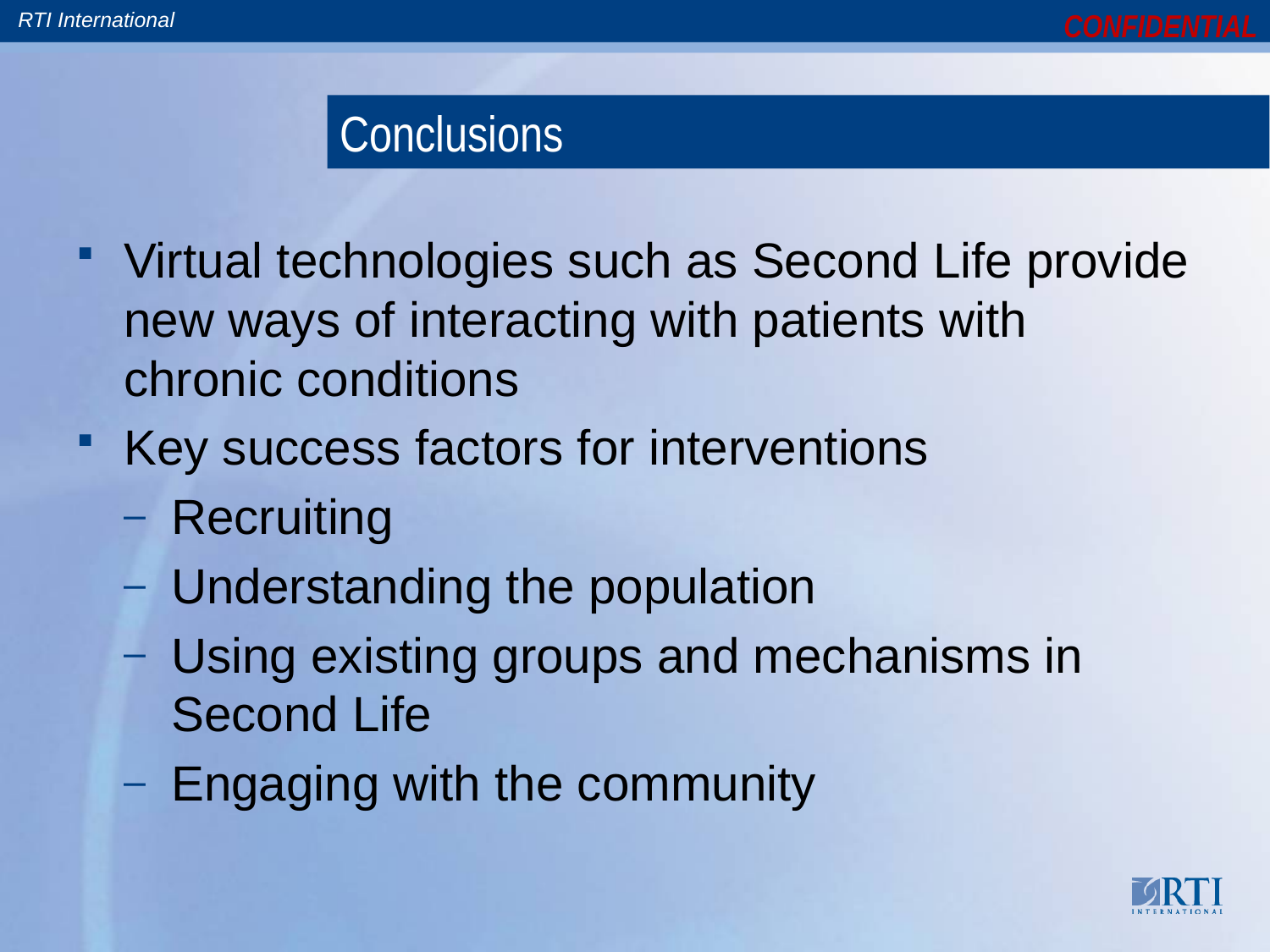

# Conclusions
Virtual technologies such as Second Life provide new ways of interacting with patients with chronic conditions
Key success factors for interventions
Recruiting
Understanding the population
Using existing groups and mechanisms in Second Life
Engaging with the community